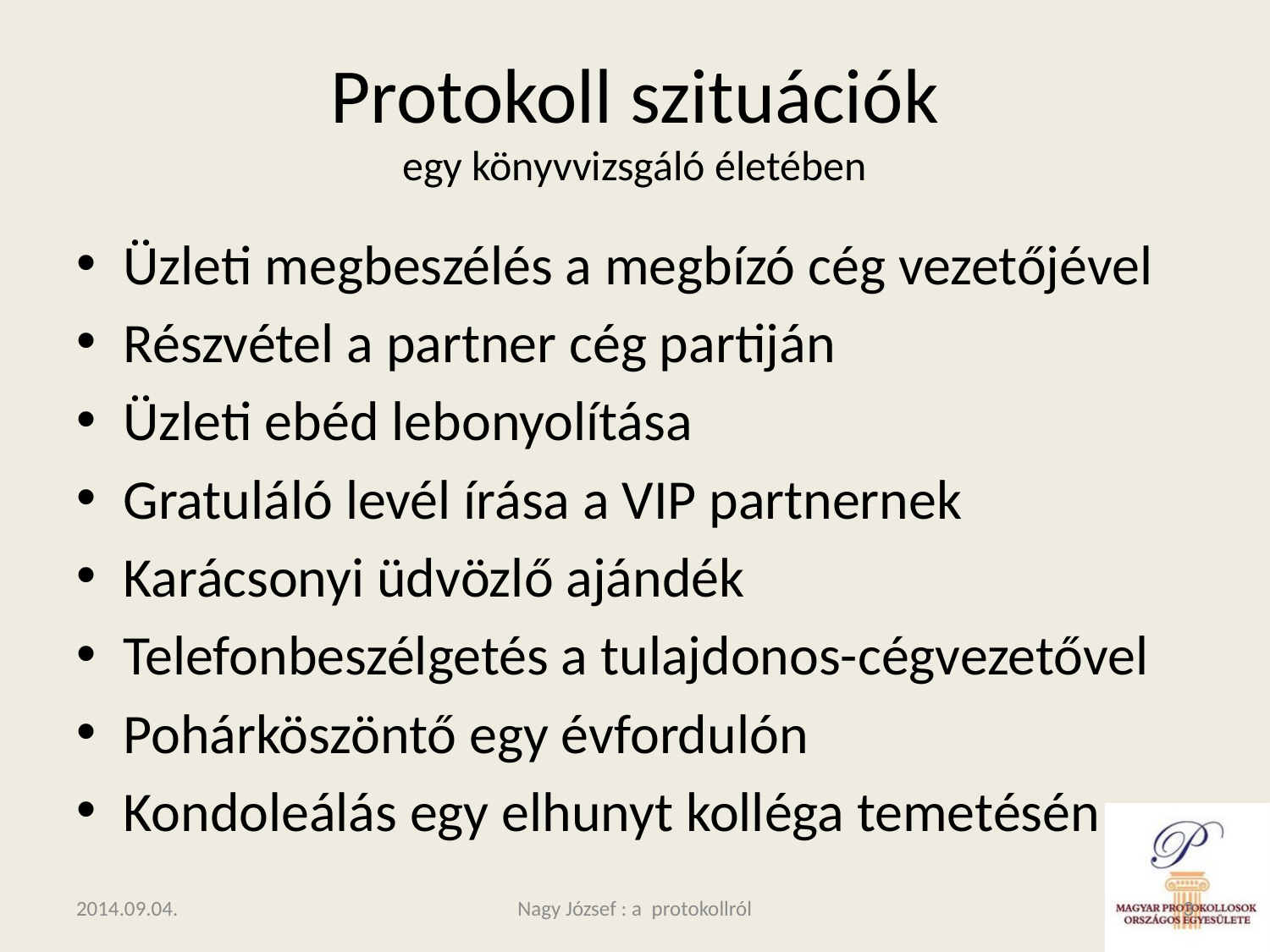

# Protokoll szituációk egy könyvvizsgáló életében
Üzleti megbeszélés a megbízó cég vezetőjével
Részvétel a partner cég partiján
Üzleti ebéd lebonyolítása
Gratuláló levél írása a VIP partnernek
Karácsonyi üdvözlő ajándék
Telefonbeszélgetés a tulajdonos-cégvezetővel
Pohárköszöntő egy évfordulón
Kondoleálás egy elhunyt kolléga temetésén
2014.09.04.
Nagy József : a  protokollról
3